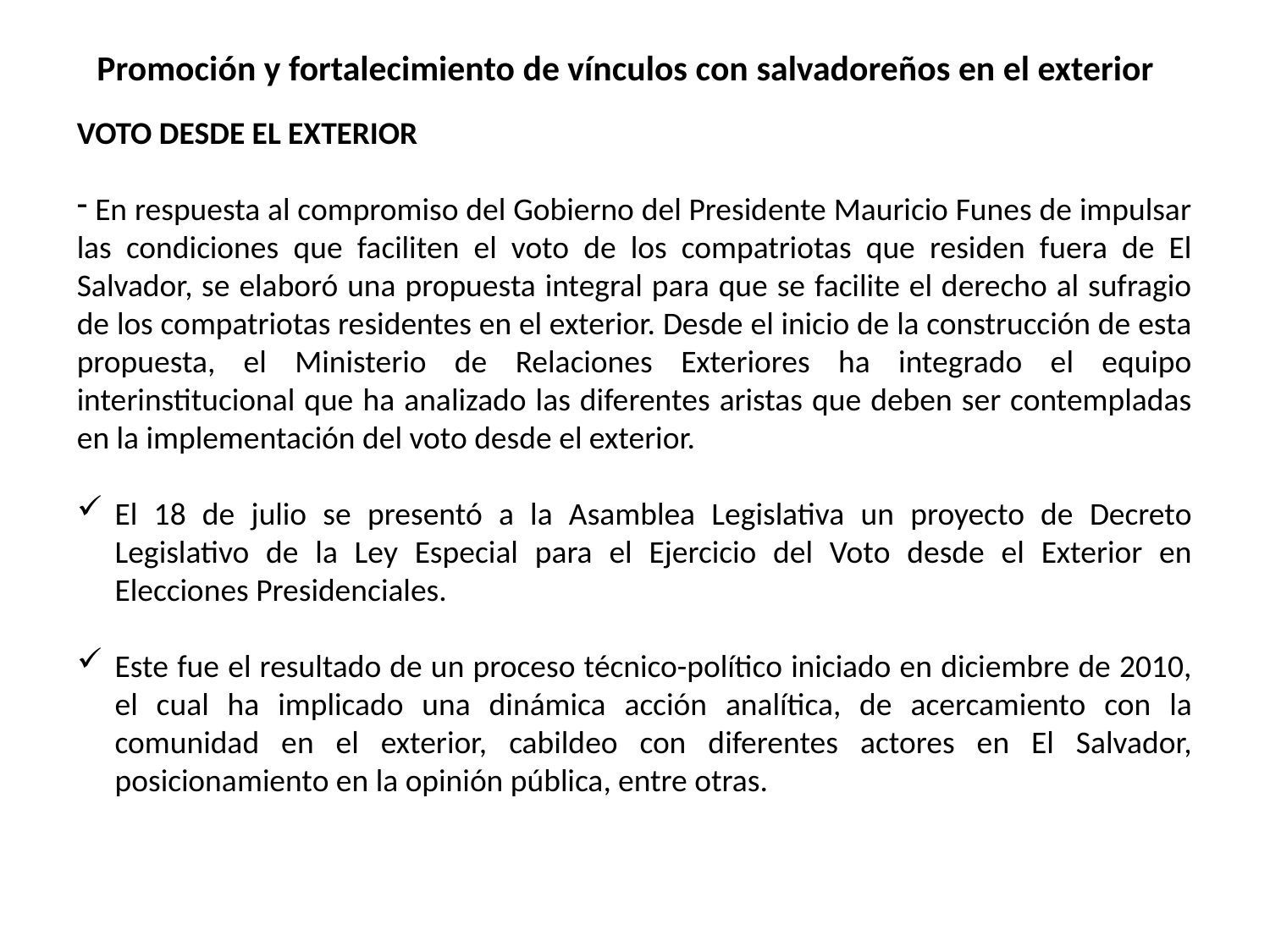

Promoción y fortalecimiento de vínculos con salvadoreños en el exterior

VOTO DESDE EL EXTERIOR

 En respuesta al compromiso del Gobierno del Presidente Mauricio Funes de impulsar las condiciones que faciliten el voto de los compatriotas que residen fuera de El Salvador, se elaboró una propuesta integral para que se facilite el derecho al sufragio de los compatriotas residentes en el exterior. Desde el inicio de la construcción de esta propuesta, el Ministerio de Relaciones Exteriores ha integrado el equipo interinstitucional que ha analizado las diferentes aristas que deben ser contempladas en la implementación del voto desde el exterior.

El 18 de julio se presentó a la Asamblea Legislativa un proyecto de Decreto Legislativo de la Ley Especial para el Ejercicio del Voto desde el Exterior en Elecciones Presidenciales.

Este fue el resultado de un proceso técnico-político iniciado en diciembre de 2010, el cual ha implicado una dinámica acción analítica, de acercamiento con la comunidad en el exterior, cabildeo con diferentes actores en El Salvador, posicionamiento en la opinión pública, entre otras.